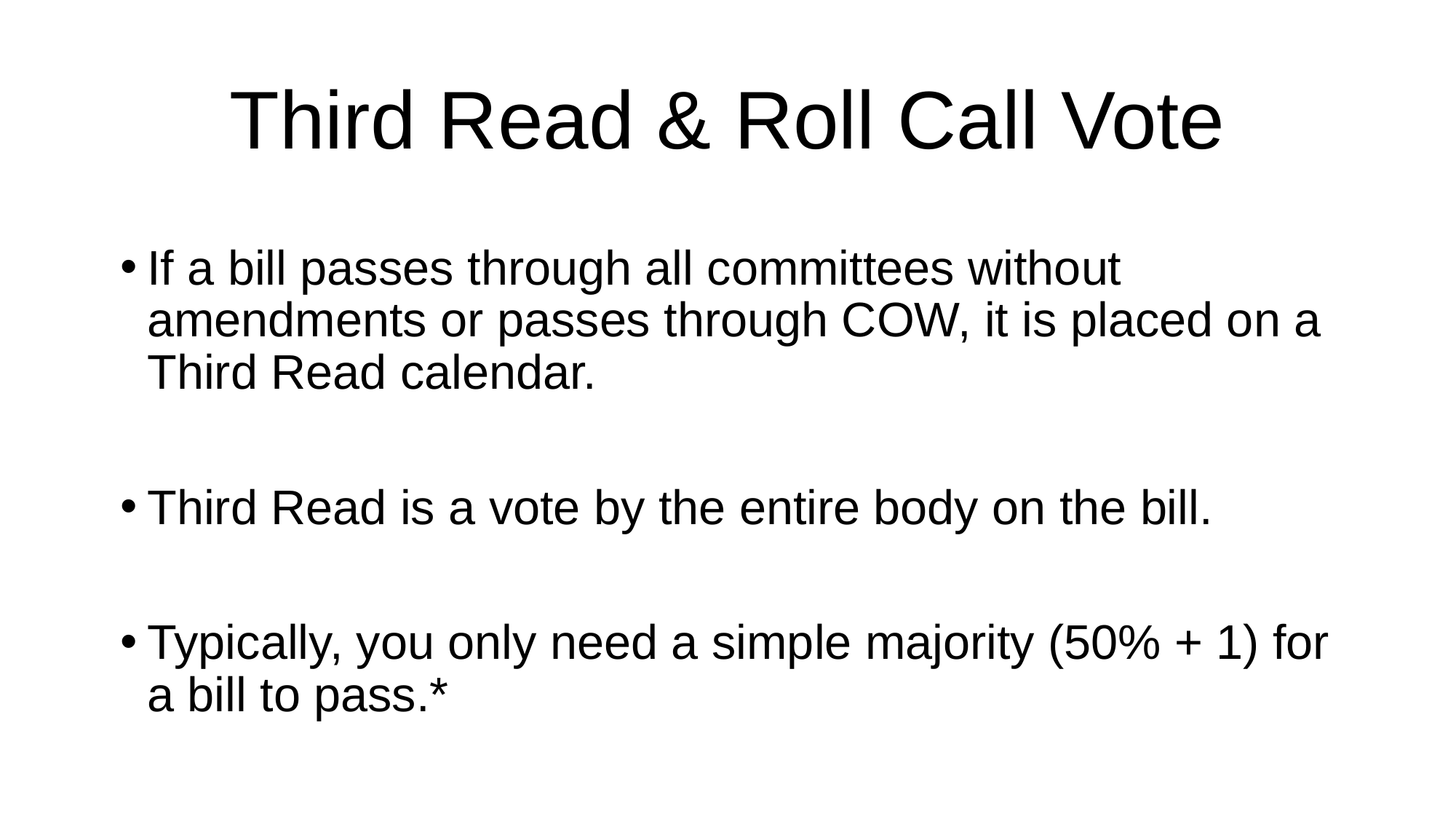

# Third Read & Roll Call Vote
If a bill passes through all committees without amendments or passes through COW, it is placed on a Third Read calendar.

Third Read is a vote by the entire body on the bill.

Typically, you only need a simple majority (50% + 1) for a bill to pass.*